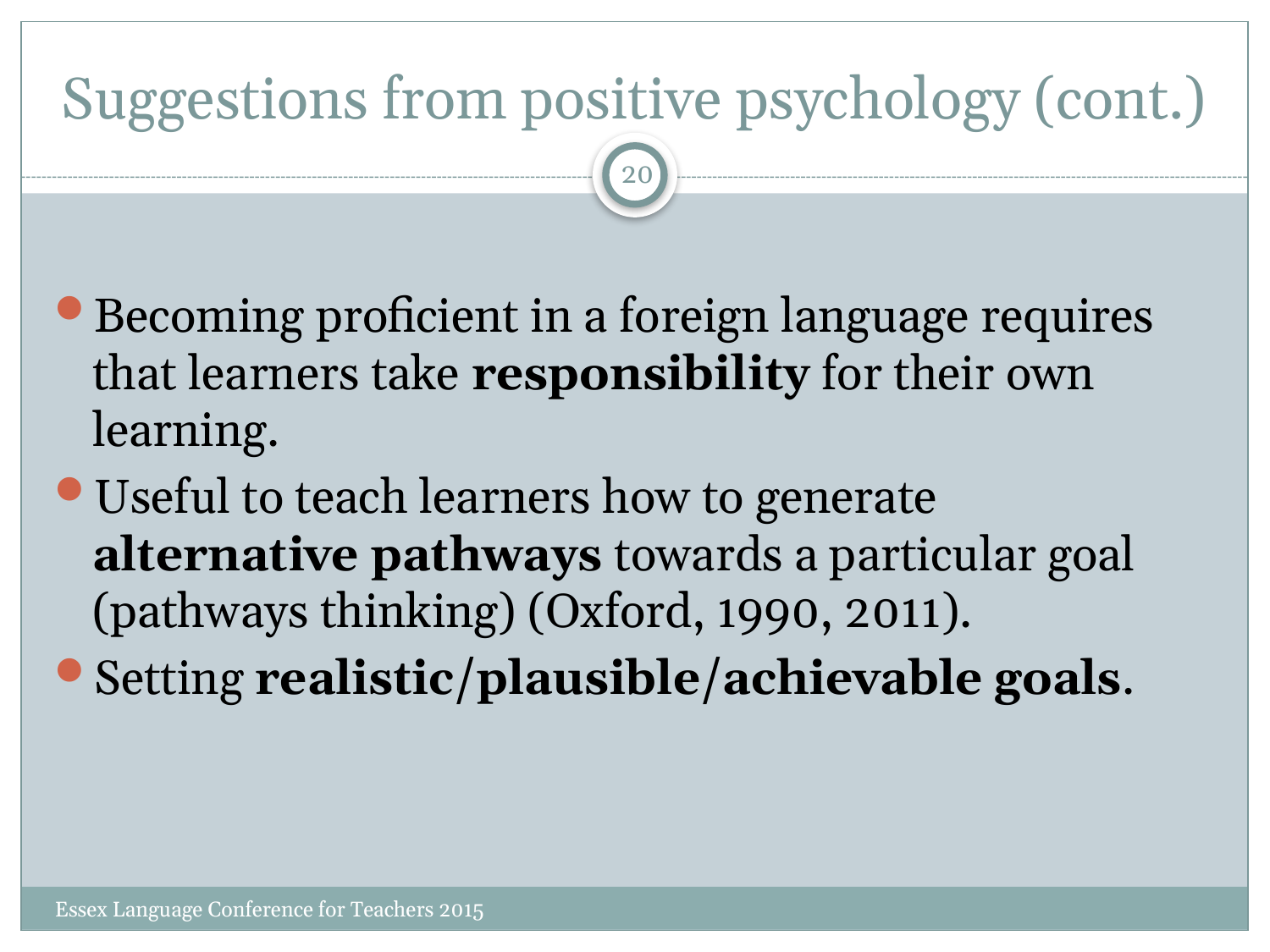

# Suggestions from positive psychology (cont.)
20

Becoming proficient in a foreign language requires that learners take responsibility for their own learning.
Useful to teach learners how to generate alternative pathways towards a particular goal (pathways thinking) (Oxford, 1990, 2011).
Setting realistic/plausible/achievable goals.

Essex Language Conference for Teachers 2015